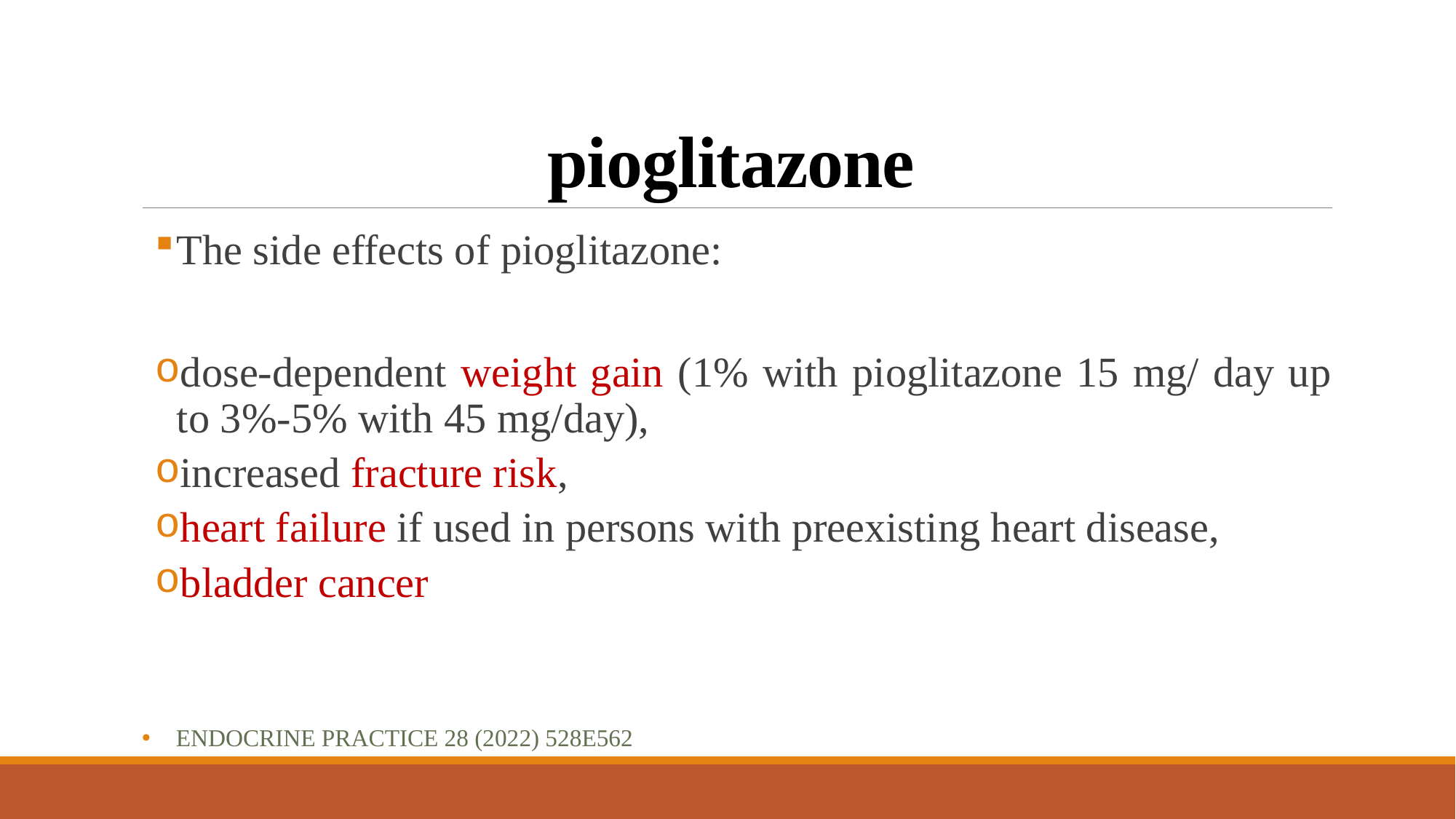

# pioglitazone
The side effects of pioglitazone:

dose-dependent weight gain (1% with pioglitazone 15 mg/ day up to 3%-5% with 45 mg/day),
increased fracture risk,
heart failure if used in persons with preexisting heart disease,
bladder cancer

Endocrine Practice 28 (2022) 528e562